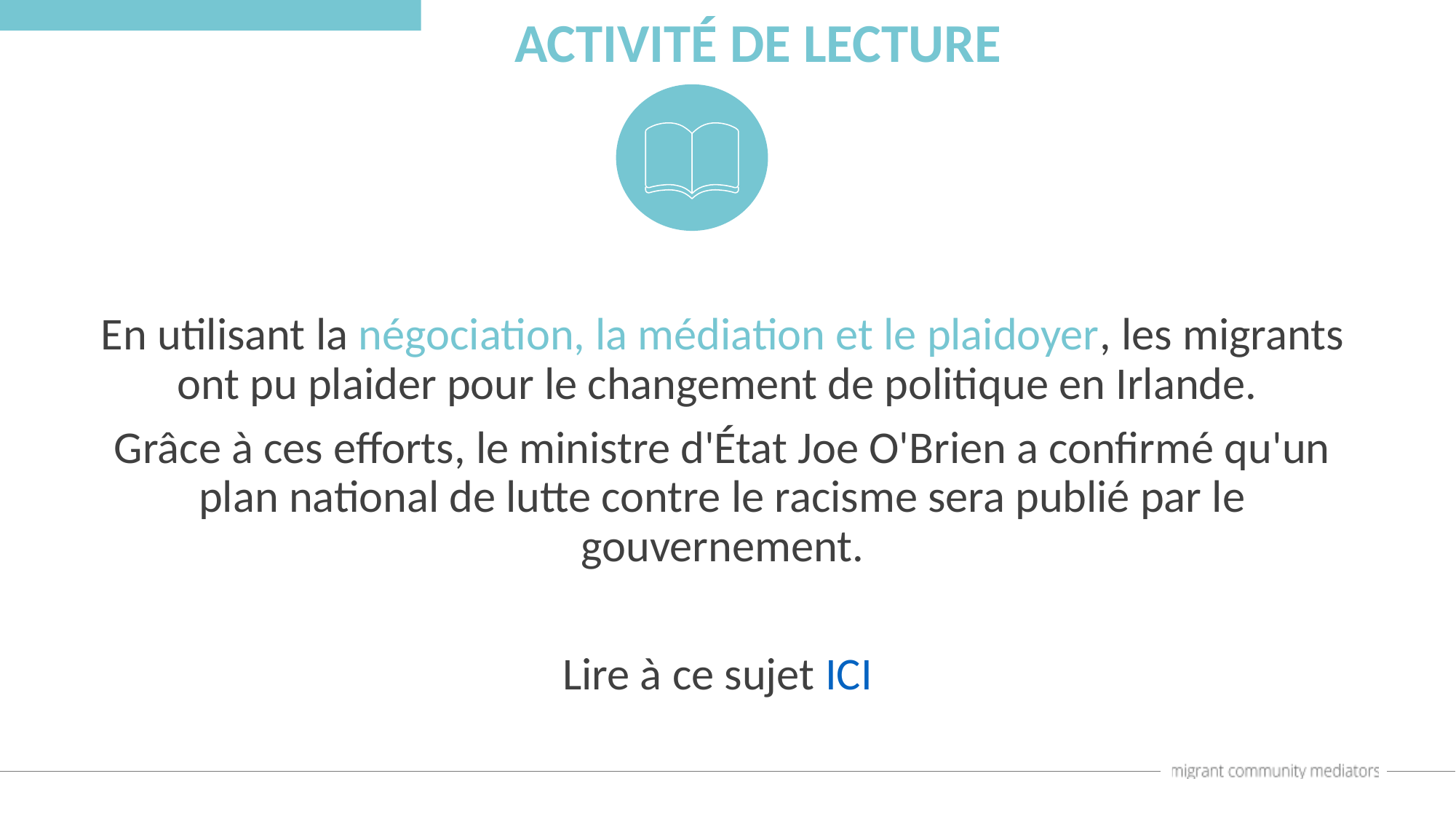

ACTIVITÉ DE LECTURE

En utilisant la négociation, la médiation et le plaidoyer, les migrants ont pu plaider pour le changement de politique en Irlande.
Grâce à ces efforts, le ministre d'État Joe O'Brien a confirmé qu'un plan national de lutte contre le racisme sera publié par le gouvernement.

Lire à ce sujet ICI